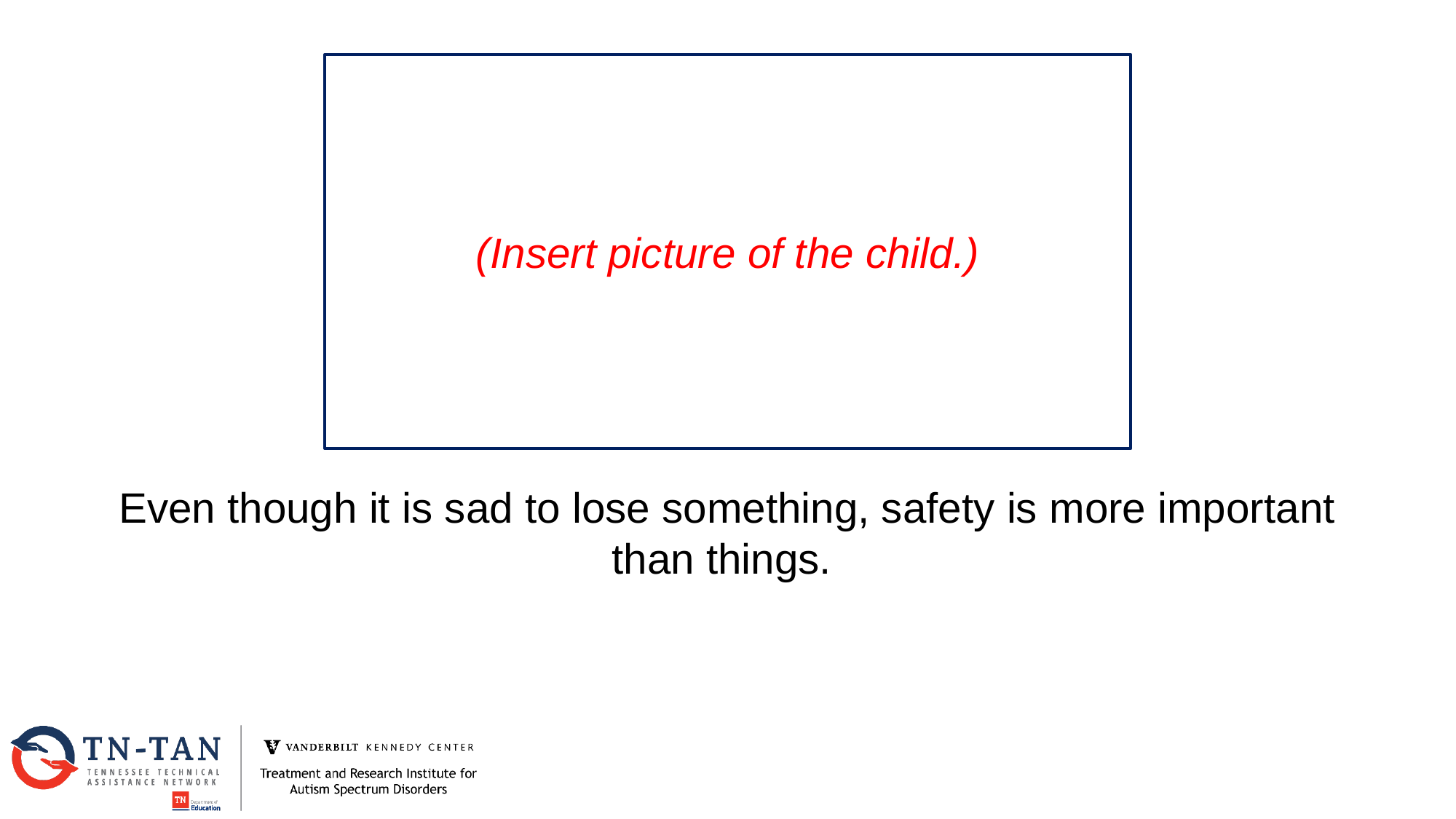

(Insert picture of the child.)
Even though it is sad to lose something, safety is more important than things.